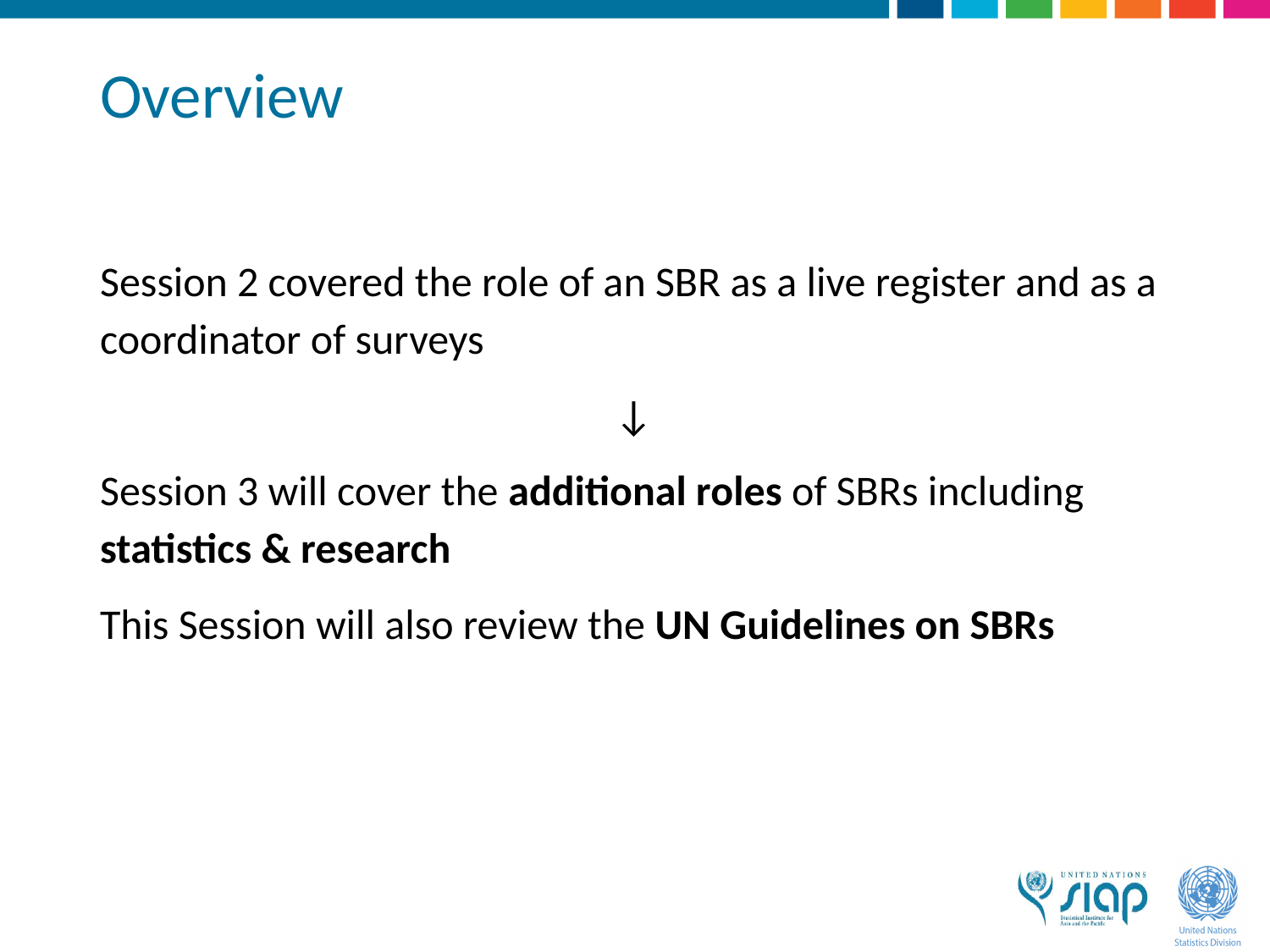

# Overview

Session 2 covered the role of an SBR as a live register and as a coordinator of surveys
                                                      ↓
Session 3 will cover the additional roles of SBRs including statistics & research
This Session will also review the UN Guidelines on SBRs